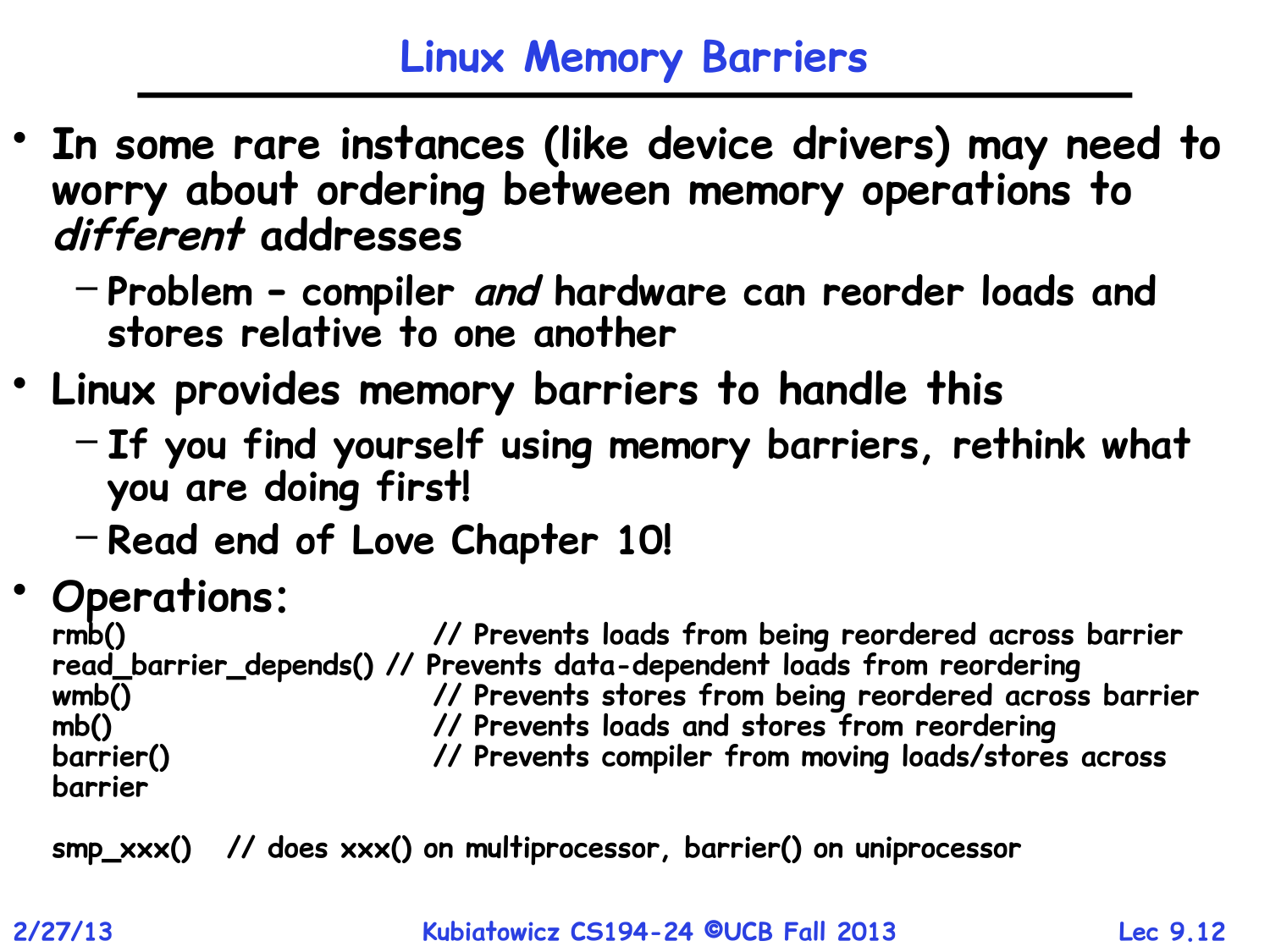

# Linux Memory Barriers
In some rare instances (like device drivers) may need to worry about ordering between memory operations to different addresses
Problem – compiler and hardware can reorder loads and stores relative to one another
Linux provides memory barriers to handle this
If you find yourself using memory barriers, rethink what you are doing first!
Read end of Love Chapter 10!
Operations:
rmb()		// Prevents loads from being reordered across barrier
read_barrier_depends() // Prevents data-dependent loads from reordering
wmb()		// Prevents stores from being reordered across barrier
mb()		// Prevents loads and stores from reordering
barrier()	               	// Prevents compiler from moving loads/stores across barrier
smp_xxx()	// does xxx() on multiprocessor, barrier() on uniprocessor